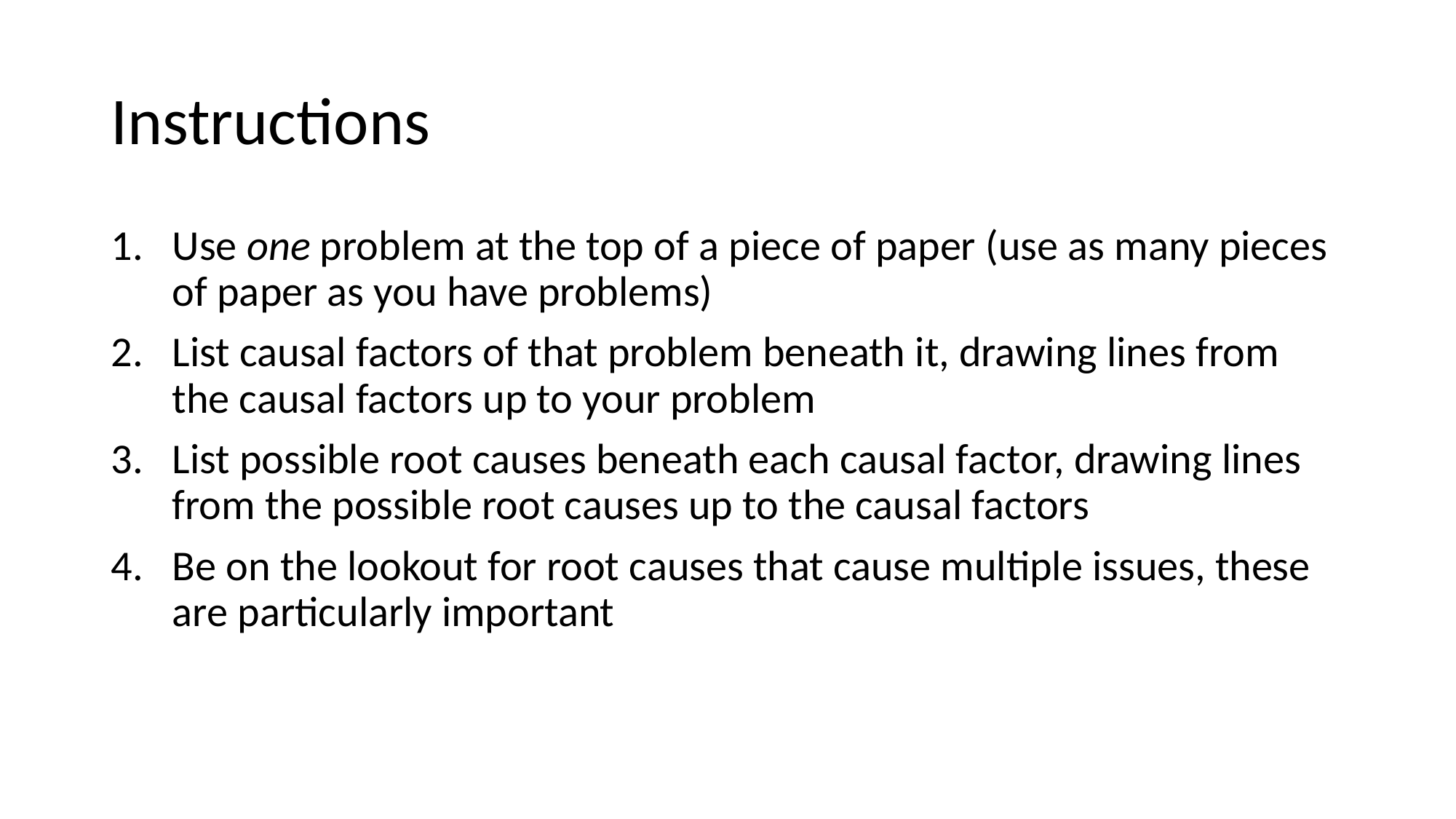

# Instructions
Use one problem at the top of a piece of paper (use as many pieces of paper as you have problems)
List causal factors of that problem beneath it, drawing lines from the causal factors up to your problem
List possible root causes beneath each causal factor, drawing lines from the possible root causes up to the causal factors
Be on the lookout for root causes that cause multiple issues, these are particularly important